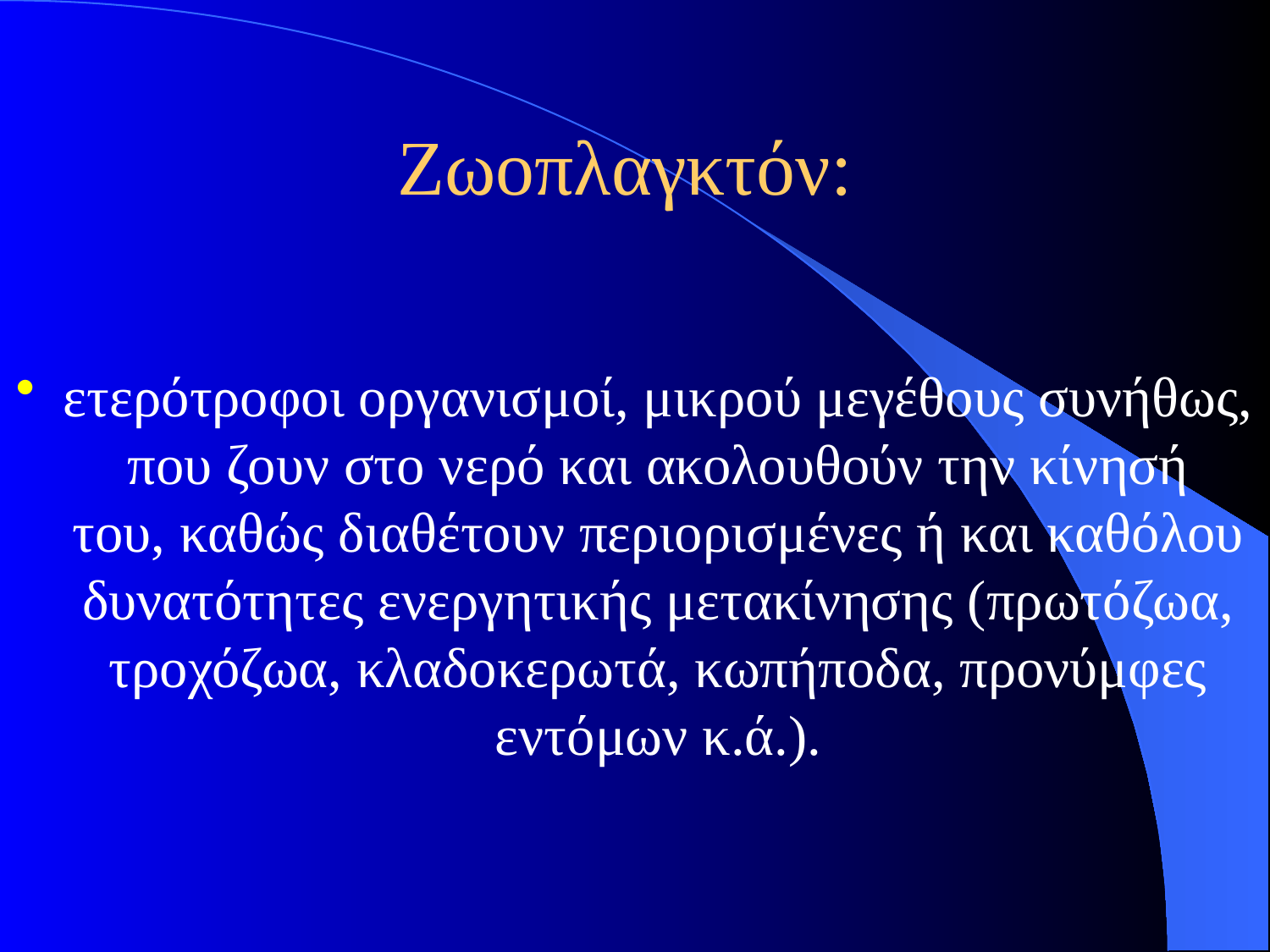

# Ζωοπλαγκτόν:

ετερότροφοι οργανισμοί, μικρού μεγέθους συνήθως, που ζουν στο νερό και ακολουθούν την κίνησή του, καθώς διαθέτουν περιορισμένες ή και καθόλου δυνατότητες ενεργητικής μετακίνησης (πρωτόζωα, τροχόζωα, κλαδοκερωτά, κωπήποδα, προνύμφες εντόμων κ.ά.).